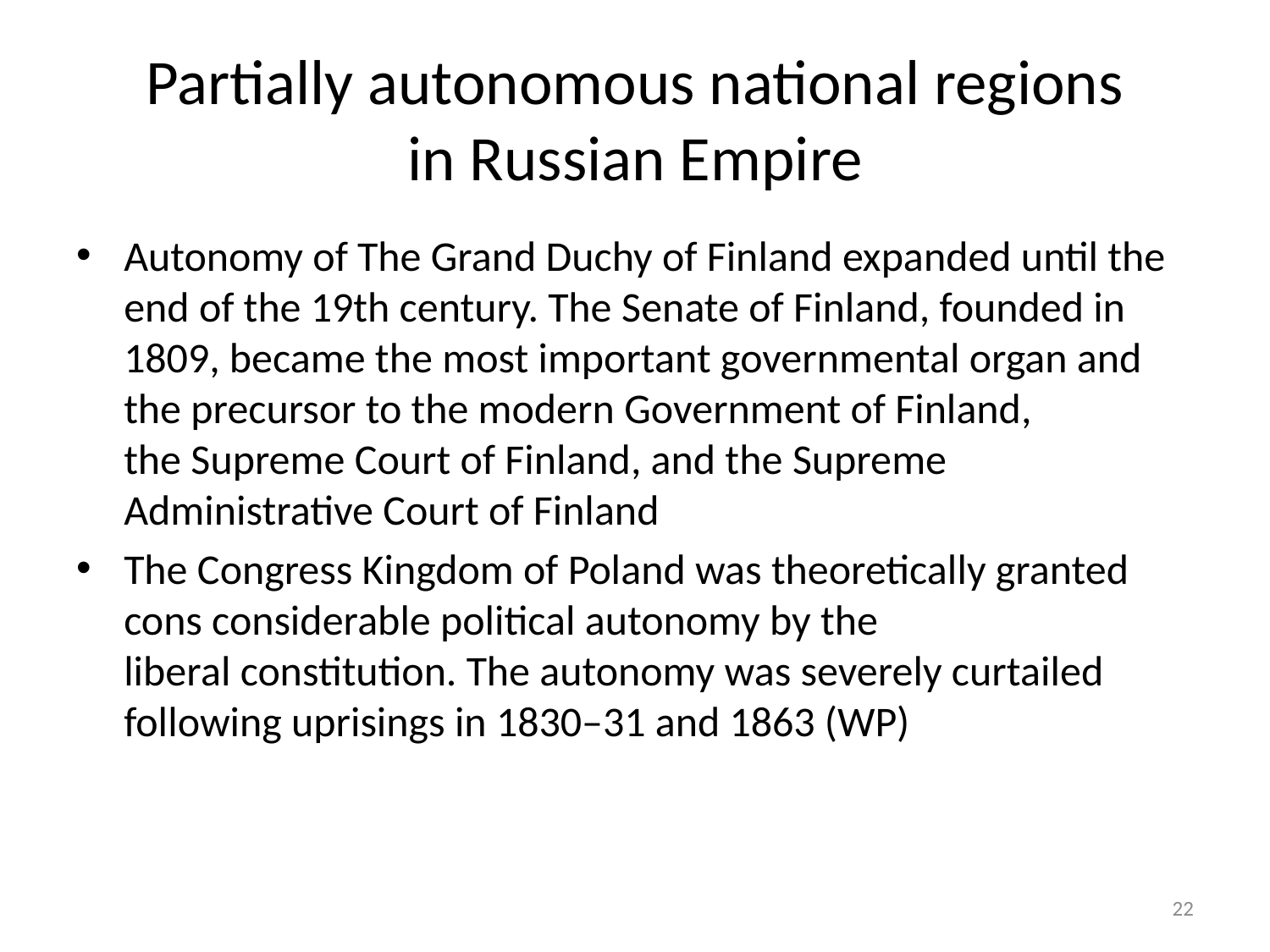

# Partially autonomous national regions in Russian Empire
Autonomy of The Grand Duchy of Finland expanded until the end of the 19th century. The Senate of Finland, founded in 1809, became the most important governmental organ and the precursor to the modern Government of Finland, the Supreme Court of Finland, and the Supreme Administrative Court of Finland
The Congress Kingdom of Poland was theoretically granted cons considerable political autonomy by the liberal constitution. The autonomy was severely curtailed following uprisings in 1830–31 and 1863 (WP)
22